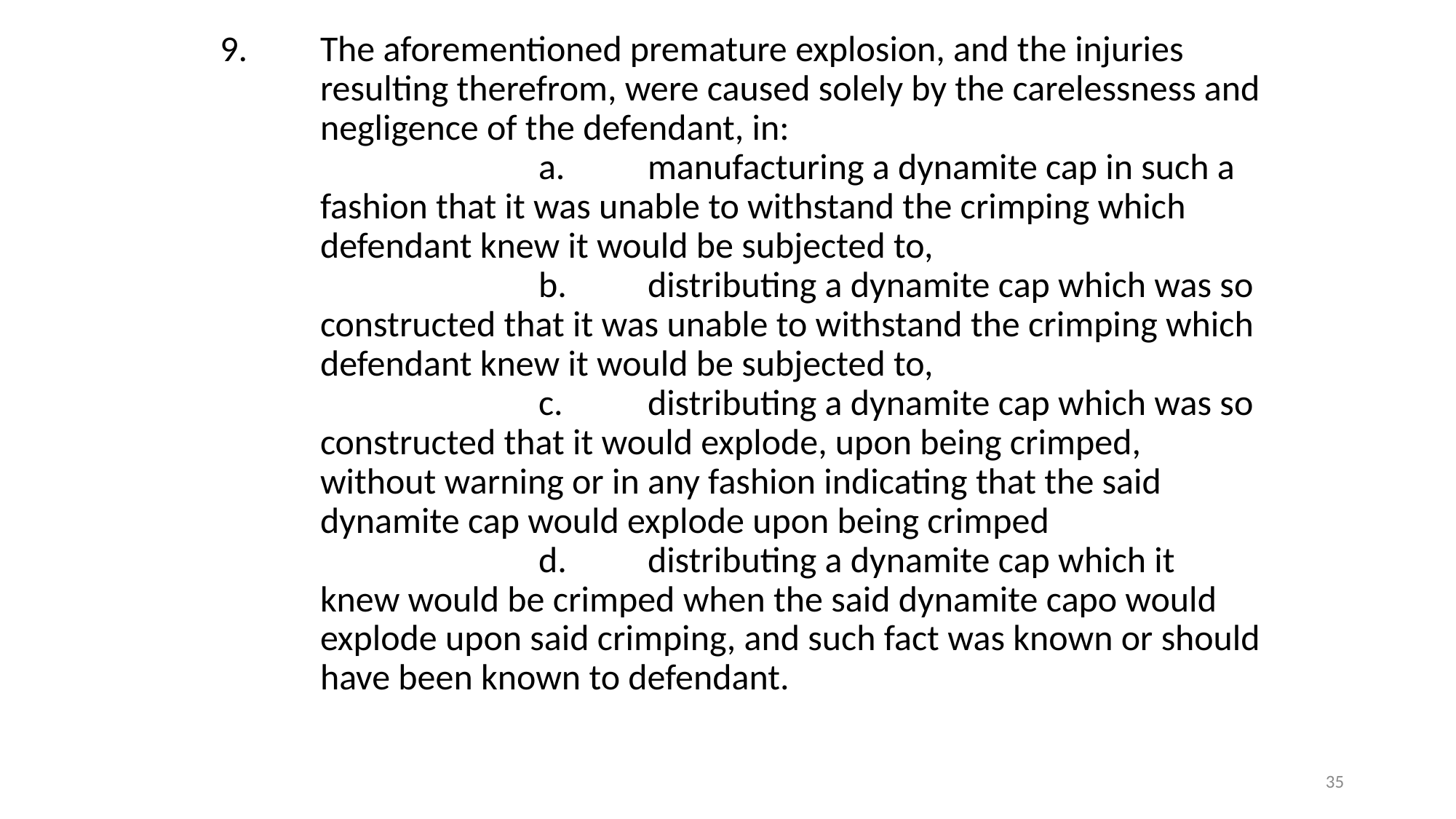

# The aforementioned premature explosion, and the injuries resulting therefrom, were caused solely by the carelessness and negligence of the defendant, in: a.	manufacturing a dynamite cap in such a fashion that it was unable to withstand the crimping which defendant knew it would be subjected to, b.	distributing a dynamite cap which was so constructed that it was unable to withstand the crimping which defendant knew it would be subjected to, c.	distributing a dynamite cap which was so constructed that it would explode, upon being crimped, without warning or in any fashion indicating that the said dynamite cap would explode upon being crimped d.	distributing a dynamite cap which it knew would be crimped when the said dynamite capo would explode upon said crimping, and such fact was known or should have been known to defendant.
35